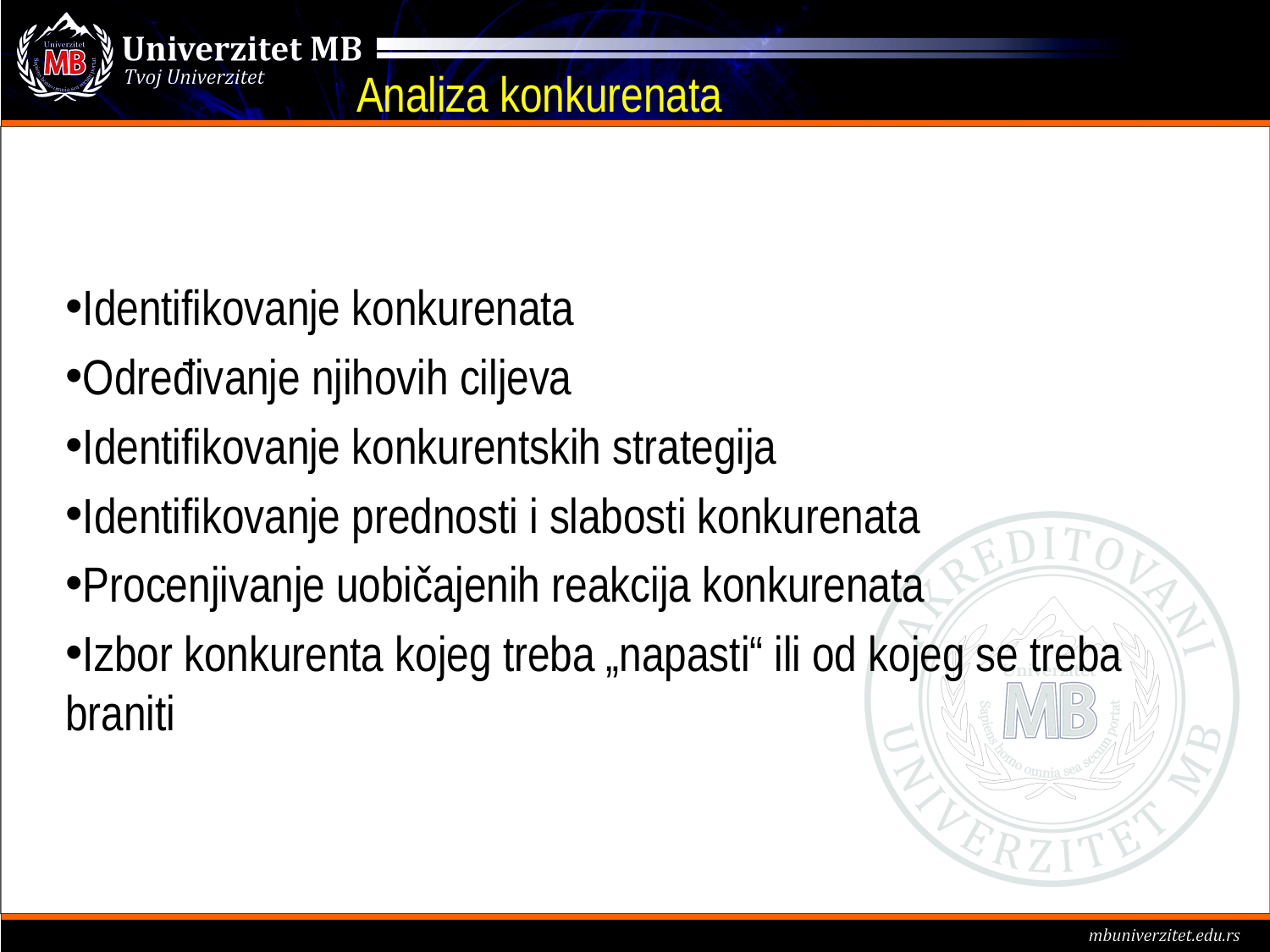

# Analiza konkurenata

Identifikovanje konkurenata
Određivanje njihovih ciljeva
Identifikovanje konkurentskih strategija
Identifikovanje prednosti i slabosti konkurenata
Procenjivanje uobičajenih reakcija konkurenata
Izbor konkurenta kojeg treba „napasti“ ili od kojeg se treba braniti